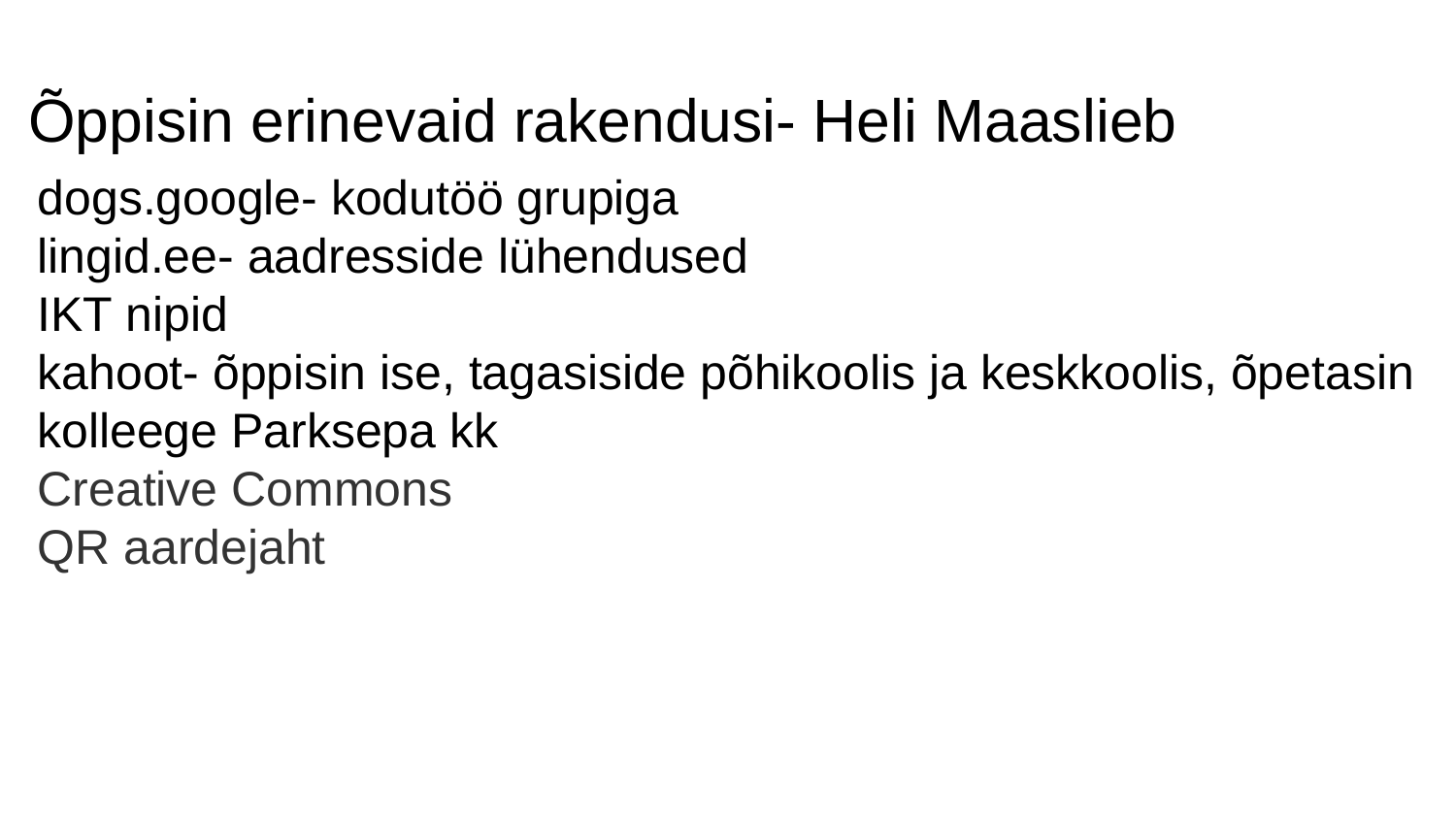

# Õppisin erinevaid rakendusi- Heli Maaslieb
dogs.google- kodutöö grupiga
lingid.ee- aadresside lühendused
IKT nipid
kahoot- õppisin ise, tagasiside põhikoolis ja keskkoolis, õpetasin kolleege Parksepa kk
Creative Commons
QR aardejaht